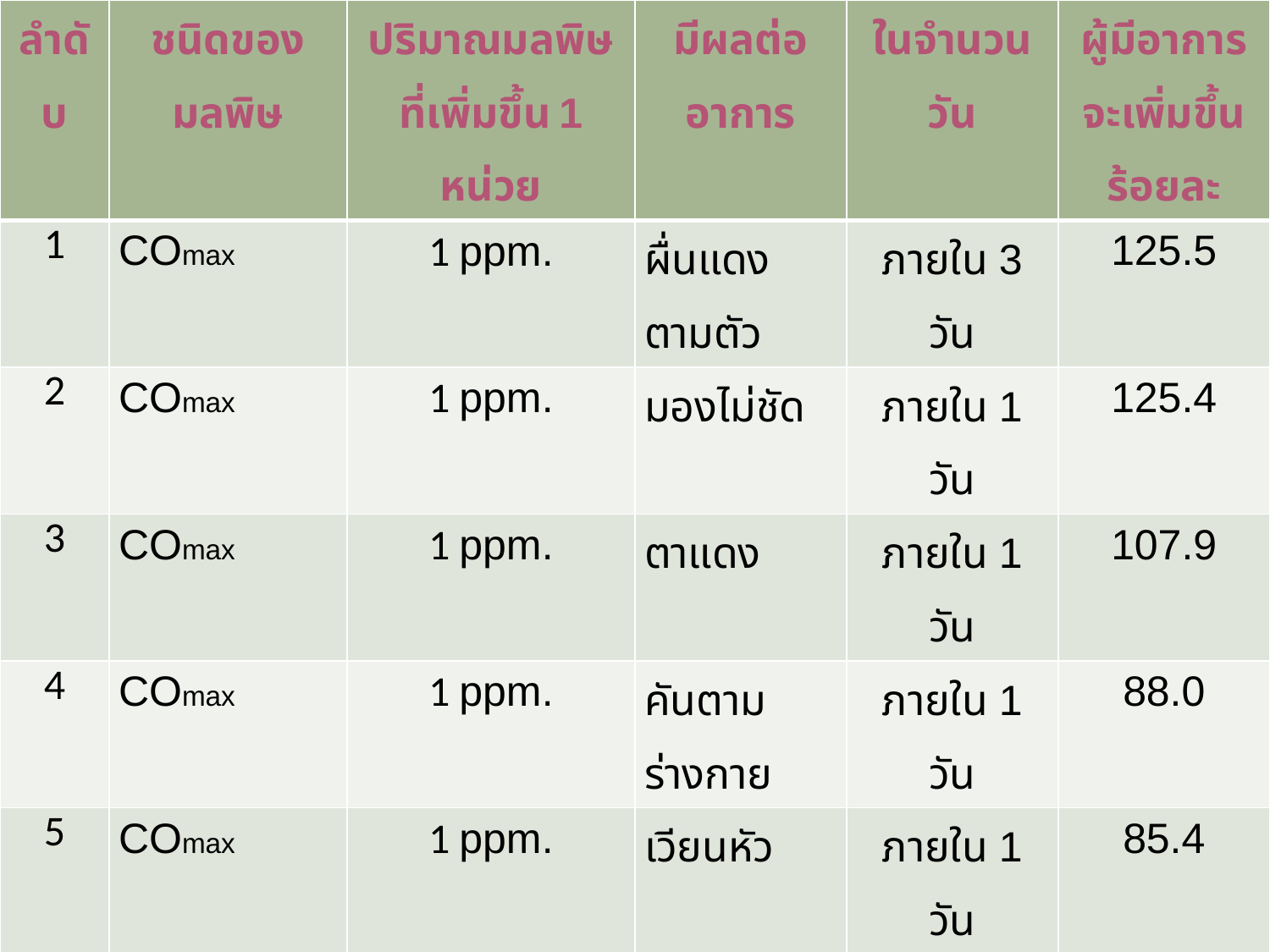

| ลำดับ | ชนิดของมลพิษ | ปริมาณมลพิษที่เพิ่มขึ้น 1 หน่วย | มีผลต่ออาการ | ในจำนวนวัน | ผู้มีอาการจะเพิ่มขึ้นร้อยละ |
| --- | --- | --- | --- | --- | --- |
| 1 | COmax | 1 ppm. | ผื่นแดงตามตัว | ภายใน 3 วัน | 125.5 |
| 2 | COmax | 1 ppm. | มองไม่ชัด | ภายใน 1 วัน | 125.4 |
| 3 | COmax | 1 ppm. | ตาแดง | ภายใน 1 วัน | 107.9 |
| 4 | COmax | 1 ppm. | คันตามร่างกาย | ภายใน 1 วัน | 88.0 |
| 5 | COmax | 1 ppm. | เวียนหัว | ภายใน 1 วัน | 85.4 |
| 6 | COmax | 1 ppm. | ปวดหัว | ภายใน 1 วัน | 78.1 |
| 7 | COmax | 1 ppm. | เหนื่อยง่าย | ภายใน 1 วัน | 76.5 |
| 8 | COmax | 1 ppm. | หายใจมีเสียงหวีด | ภายใน 1 วัน | 62.9 |
| 9 | COmax | 1 ppm. | แสบคันตา | ภายใน 1 วัน | 59.1 |
| 10 | COmax | 1 ppm. | หายใจลำบาก | ภายใน 1 วัน | 58.5 |
|  |  |  |  |  |  |